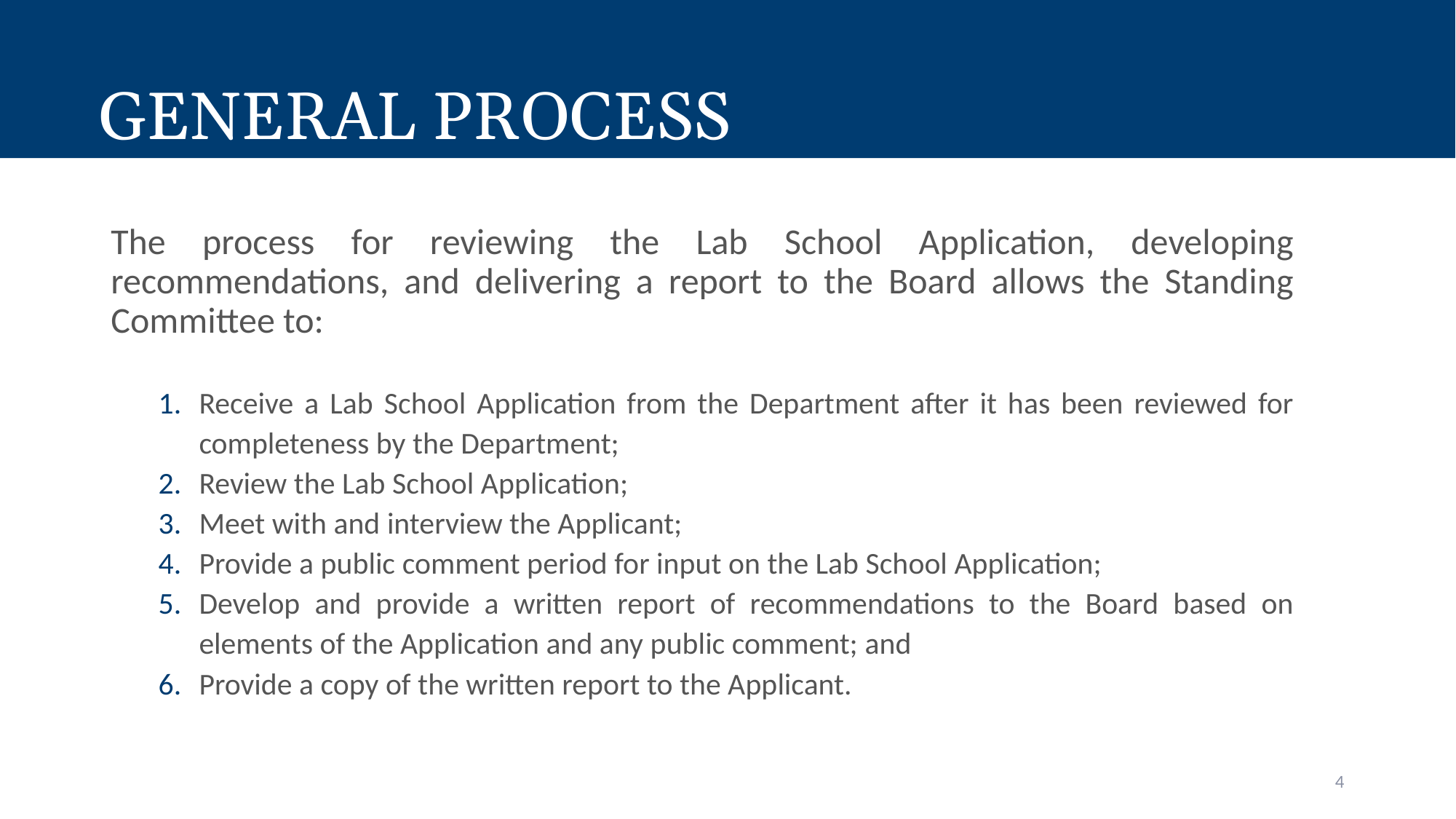

# General Process
The process for reviewing the Lab School Application, developing recommendations, and delivering a report to the Board allows the Standing Committee to:

Receive a Lab School Application from the Department after it has been reviewed for completeness by the Department;
Review the Lab School Application;
Meet with and interview the Applicant;
Provide a public comment period for input on the Lab School Application;
Develop and provide a written report of recommendations to the Board based on elements of the Application and any public comment; and
Provide a copy of the written report to the Applicant.
4